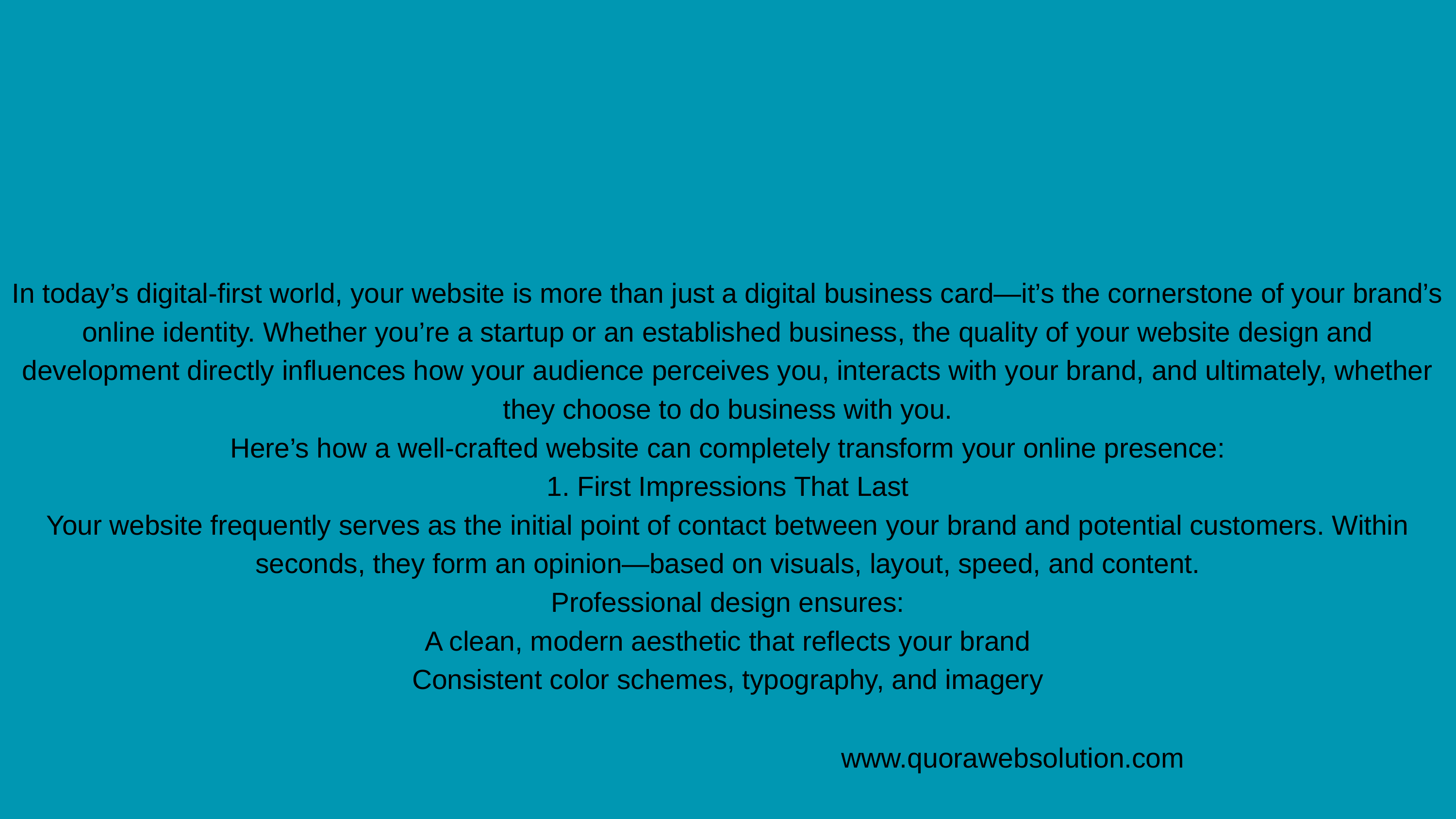

In today’s digital-first world, your website is more than just a digital business card—it’s the cornerstone of your brand’s online identity. Whether you’re a startup or an established business, the quality of your website design and development directly influences how your audience perceives you, interacts with your brand, and ultimately, whether they choose to do business with you.
Here’s how a well-crafted website can completely transform your online presence:
1. First Impressions That Last
Your website frequently serves as the initial point of contact between your brand and potential customers. Within seconds, they form an opinion—based on visuals, layout, speed, and content.
Professional design ensures:
A clean, modern aesthetic that reflects your brand
Consistent color schemes, typography, and imagery
www.quorawebsolution.com